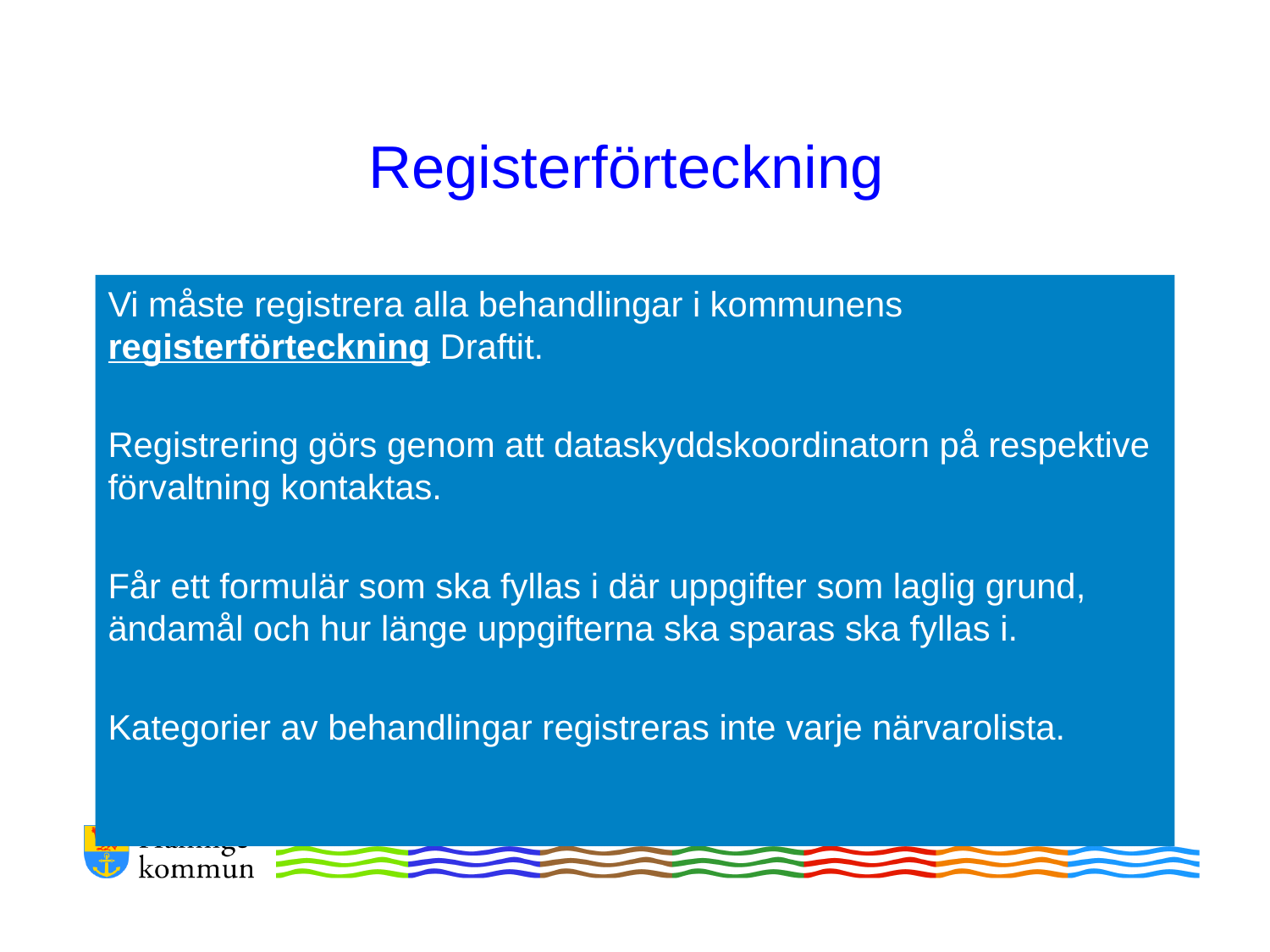

# Registerförteckning
Vi måste registrera alla behandlingar i kommunens registerförteckning Draftit.

Registrering görs genom att dataskyddskoordinatorn på respektive förvaltning kontaktas.

Får ett formulär som ska fyllas i där uppgifter som laglig grund, ändamål och hur länge uppgifterna ska sparas ska fyllas i.

Kategorier av behandlingar registreras inte varje närvarolista.